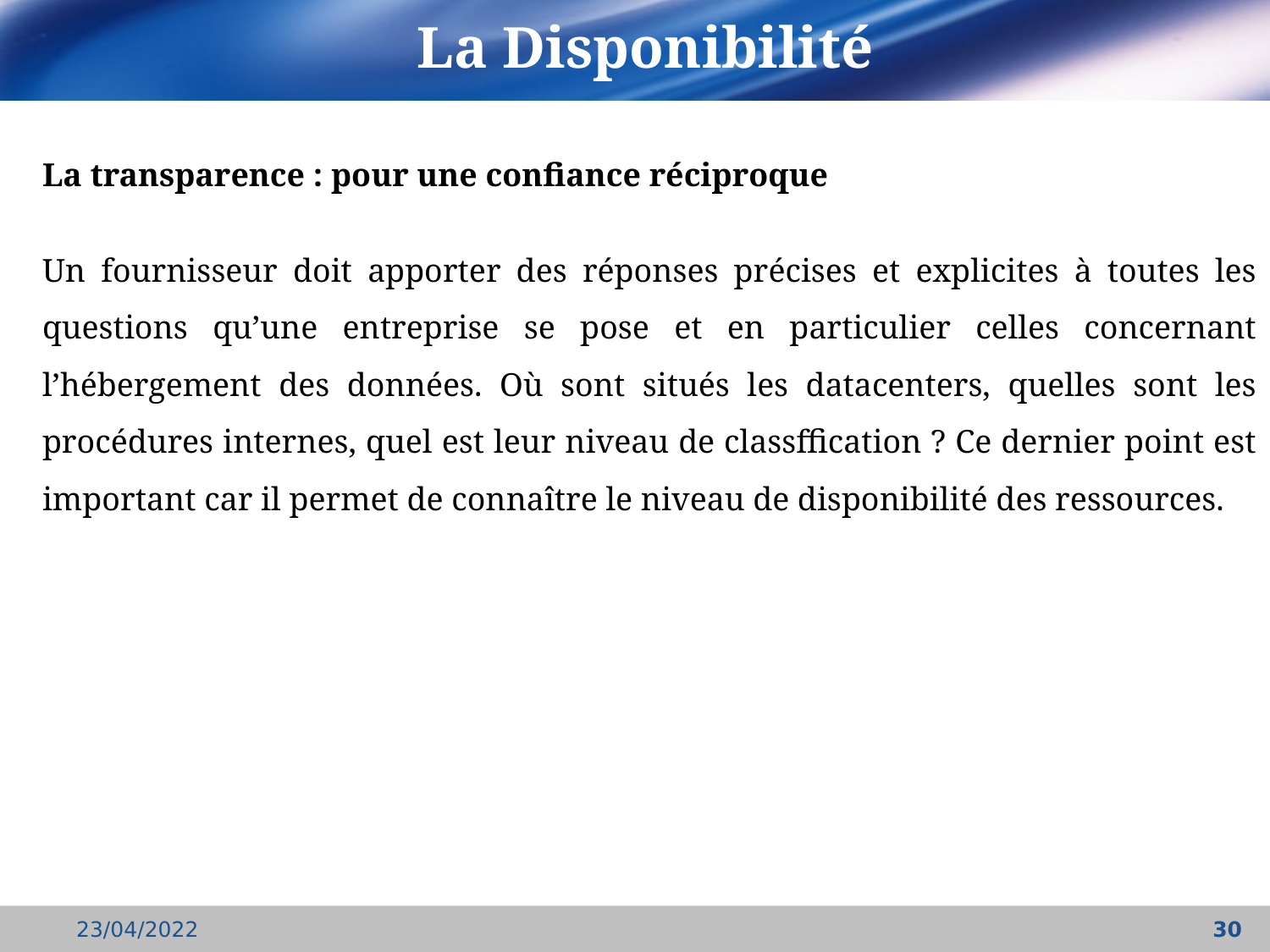

# La Disponibilité
La transparence : pour une confiance réciproque

Un fournisseur doit apporter des réponses précises et explicites à toutes les questions qu’une entreprise se pose et en particulier celles concernant l’hébergement des données. Où sont situés les datacenters, quelles sont les procédures internes, quel est leur niveau de classffication ? Ce dernier point est important car il permet de connaître le niveau de disponibilité des ressources.
23/04/2022
30